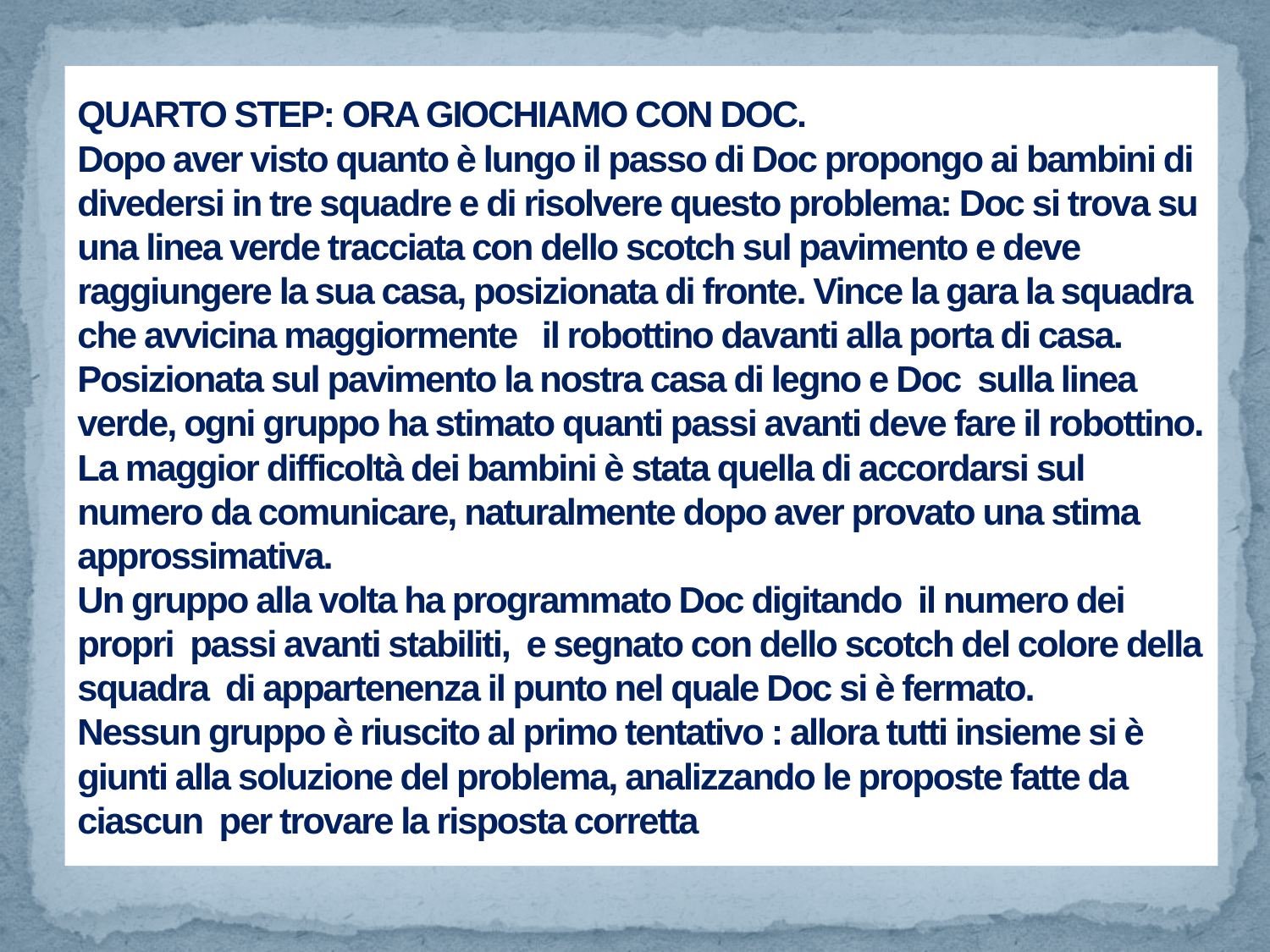

# QUARTO STEP: ORA GIOCHIAMO CON DOC. Dopo aver visto quanto è lungo il passo di Doc propongo ai bambini di divedersi in tre squadre e di risolvere questo problema: Doc si trova su una linea verde tracciata con dello scotch sul pavimento e deve raggiungere la sua casa, posizionata di fronte. Vince la gara la squadra che avvicina maggiormente   il robottino davanti alla porta di casa. Posizionata sul pavimento la nostra casa di legno e Doc  sulla linea verde, ogni gruppo ha stimato quanti passi avanti deve fare il robottino. La maggior difficoltà dei bambini è stata quella di accordarsi sul numero da comunicare, naturalmente dopo aver provato una stima approssimativa. Un gruppo alla volta ha programmato Doc digitando  il numero dei propri  passi avanti stabiliti,  e segnato con dello scotch del colore della squadra  di appartenenza il punto nel quale Doc si è fermato. Nessun gruppo è riuscito al primo tentativo : allora tutti insieme si è giunti alla soluzione del problema, analizzando le proposte fatte da ciascun  per trovare la risposta corretta